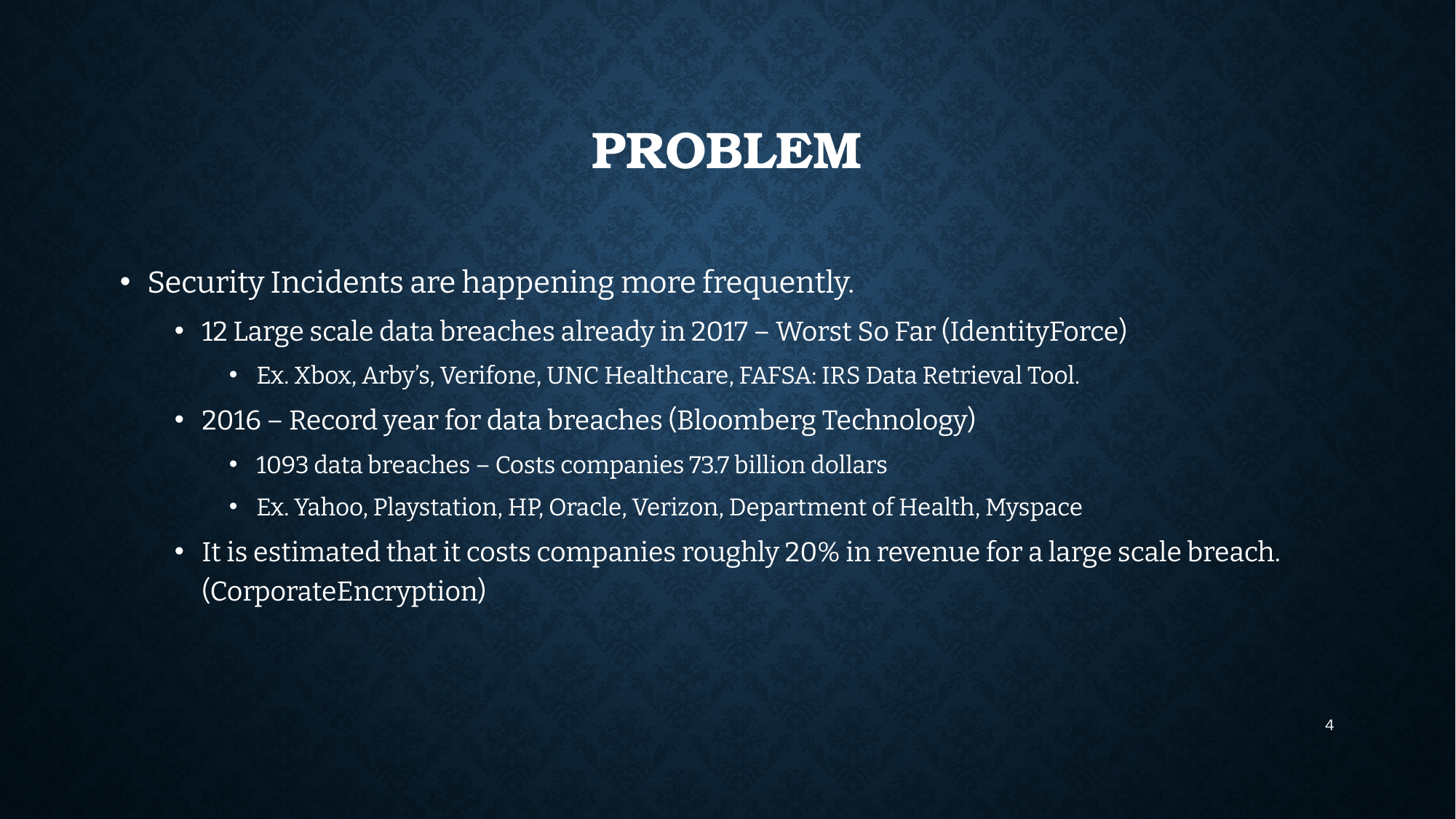

# Problem
Security Incidents are happening more frequently.
12 Large scale data breaches already in 2017 – Worst So Far (IdentityForce)
Ex. Xbox, Arby’s, Verifone, UNC Healthcare, FAFSA: IRS Data Retrieval Tool.
2016 – Record year for data breaches (Bloomberg Technology)
1093 data breaches – Costs companies 73.7 billion dollars
Ex. Yahoo, Playstation, HP, Oracle, Verizon, Department of Health, Myspace
It is estimated that it costs companies roughly 20% in revenue for a large scale breach.  (CorporateEncryption)
4